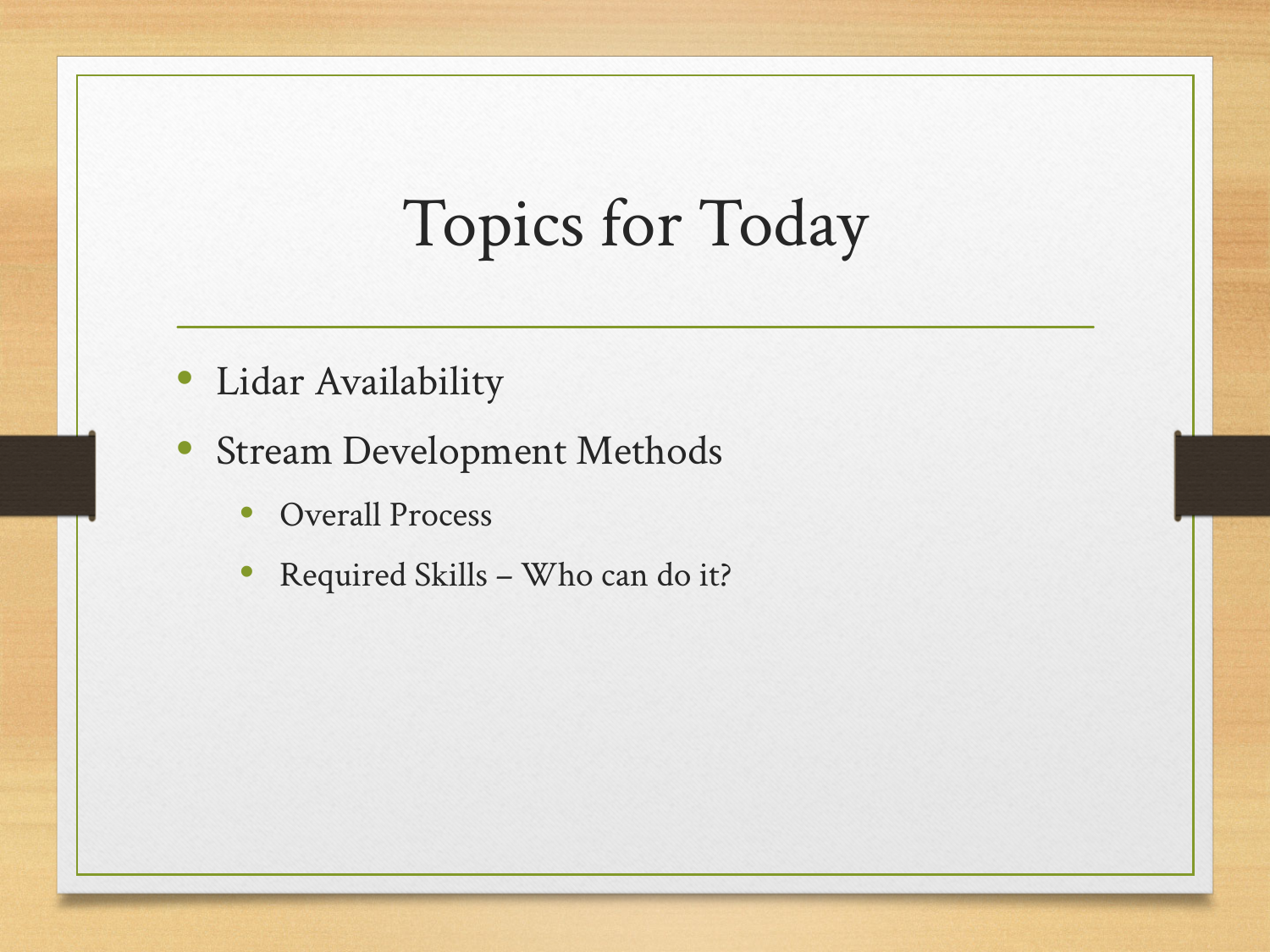

# Topics for Today
Lidar Availability
Stream Development Methods
Overall Process
Required Skills – Who can do it?